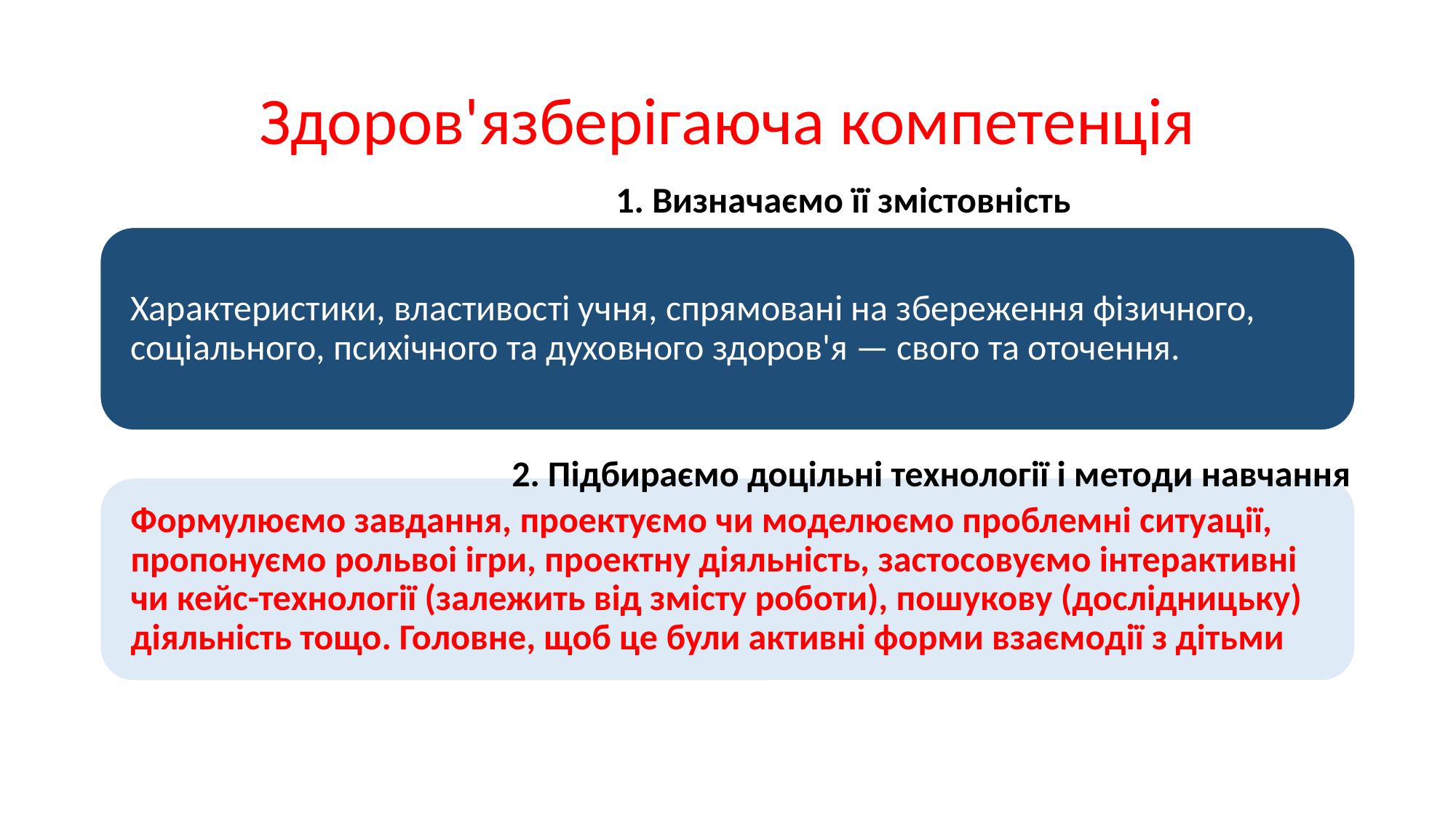

# Здоров'язберігаюча компетенція
1. Визначаємо її змістовність

Характеристики, властивості учня, спрямовані на збереження фізичного, соціального, психічного та духовного здоров'я — свого та оточення.

Формулюємо завдання, проектуємо чи моделюємо проблемні ситуації, пропонуємо рольвоі ігри, проектну діяльність, застосовуємо інтерактивні чи кейс-технології (залежить від змісту роботи), пошукову (дослідницьку) діяльність тощо. Головне, щоб це були активні форми взаємодії з дітьми

2. Підбираємо доцільні технології і методи навчання